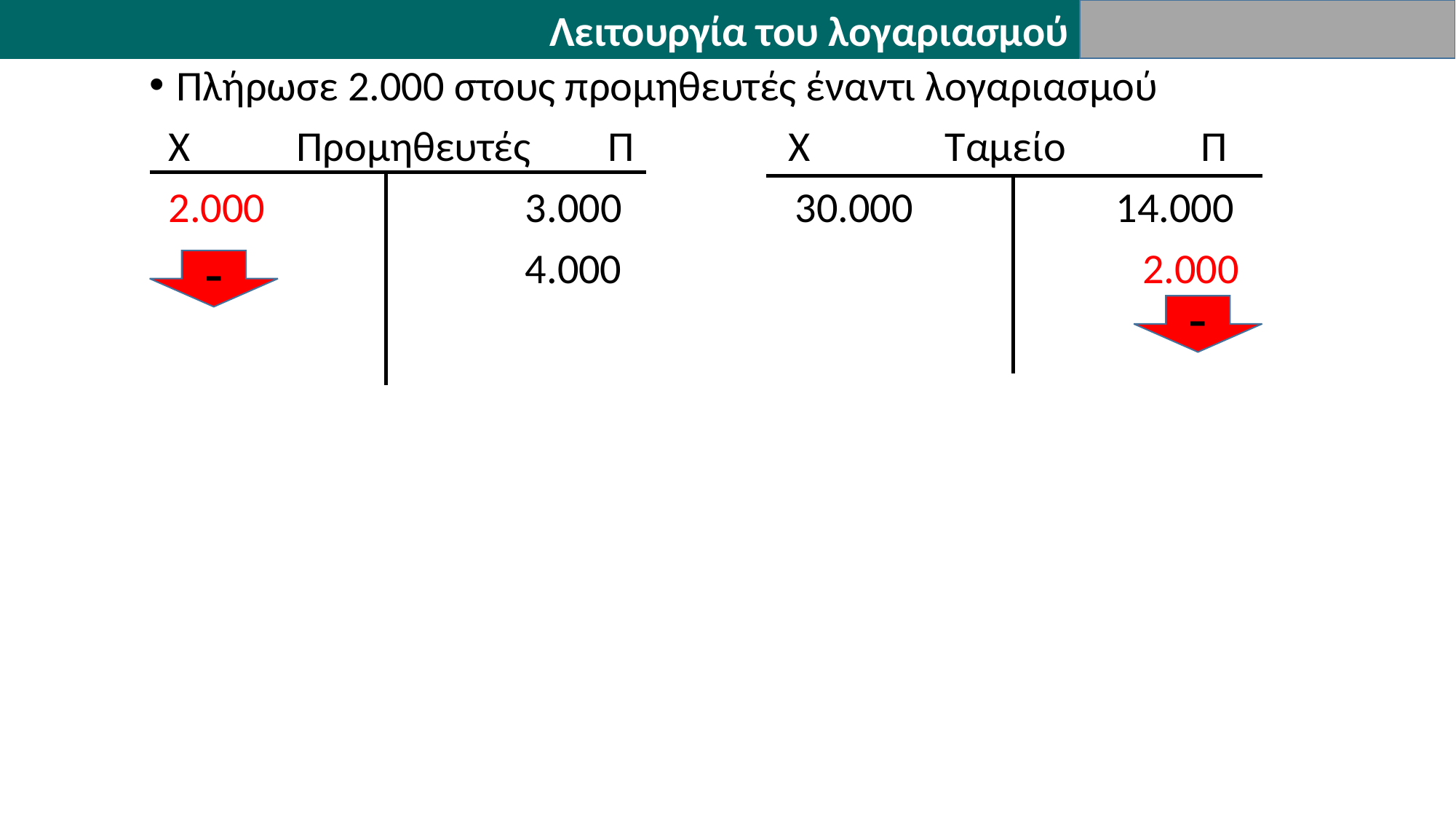

Λειτουργία του λογαριασμού

Πλήρωσε 2.000 στους προμηθευτές έναντι λογαριασμού
  Χ           Προμηθευτές        Π                Χ              Ταμείο              Π
  2.000                           3.000                  30.000                     14.000
                                       4.000                                                      2.000

-
-